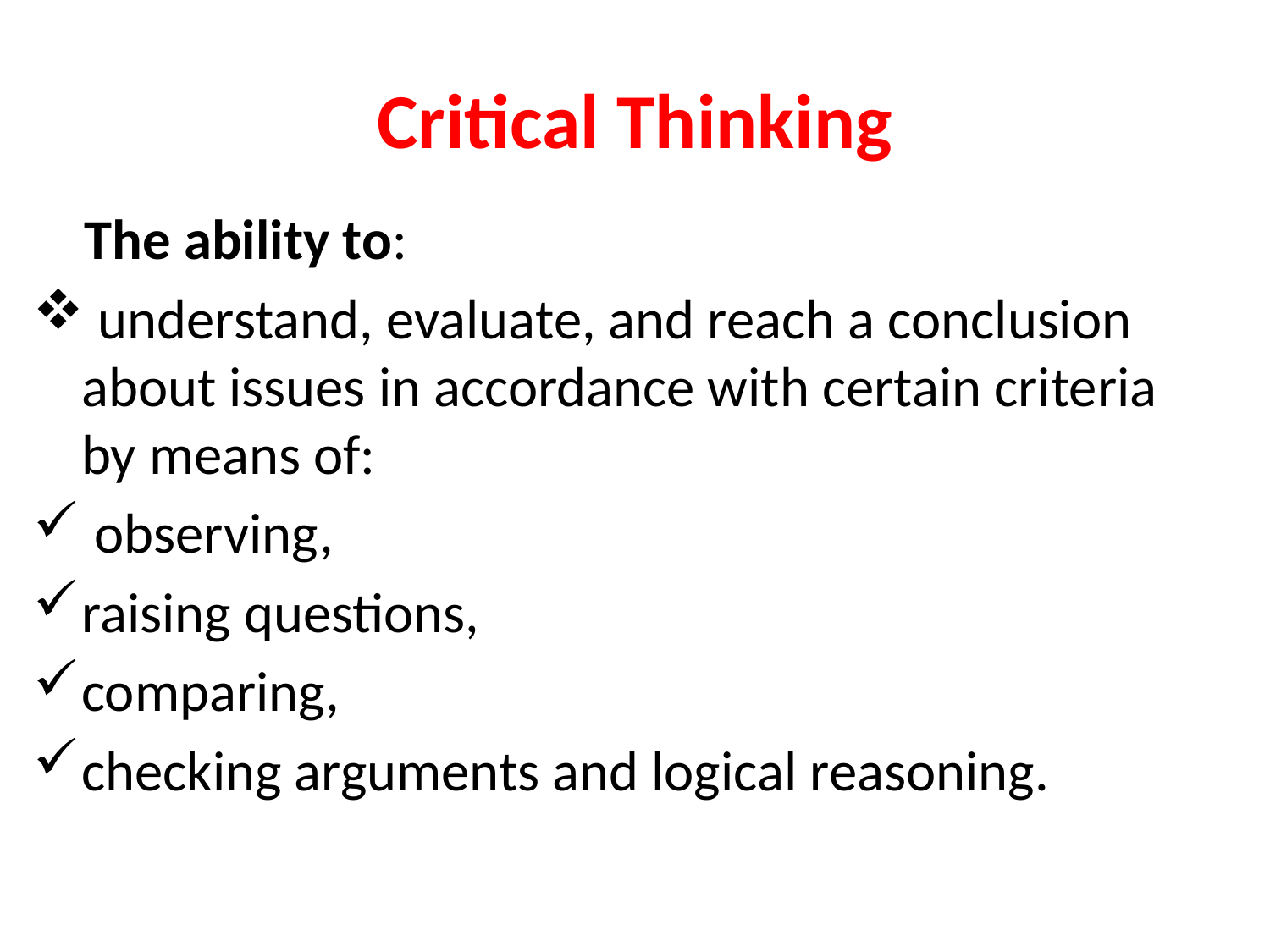

# Critical Thinking
    The ability to:
 understand, evaluate, and reach a conclusion about issues in accordance with certain criteria by means of:
 observing,
raising questions,
comparing,
checking arguments and logical reasoning.